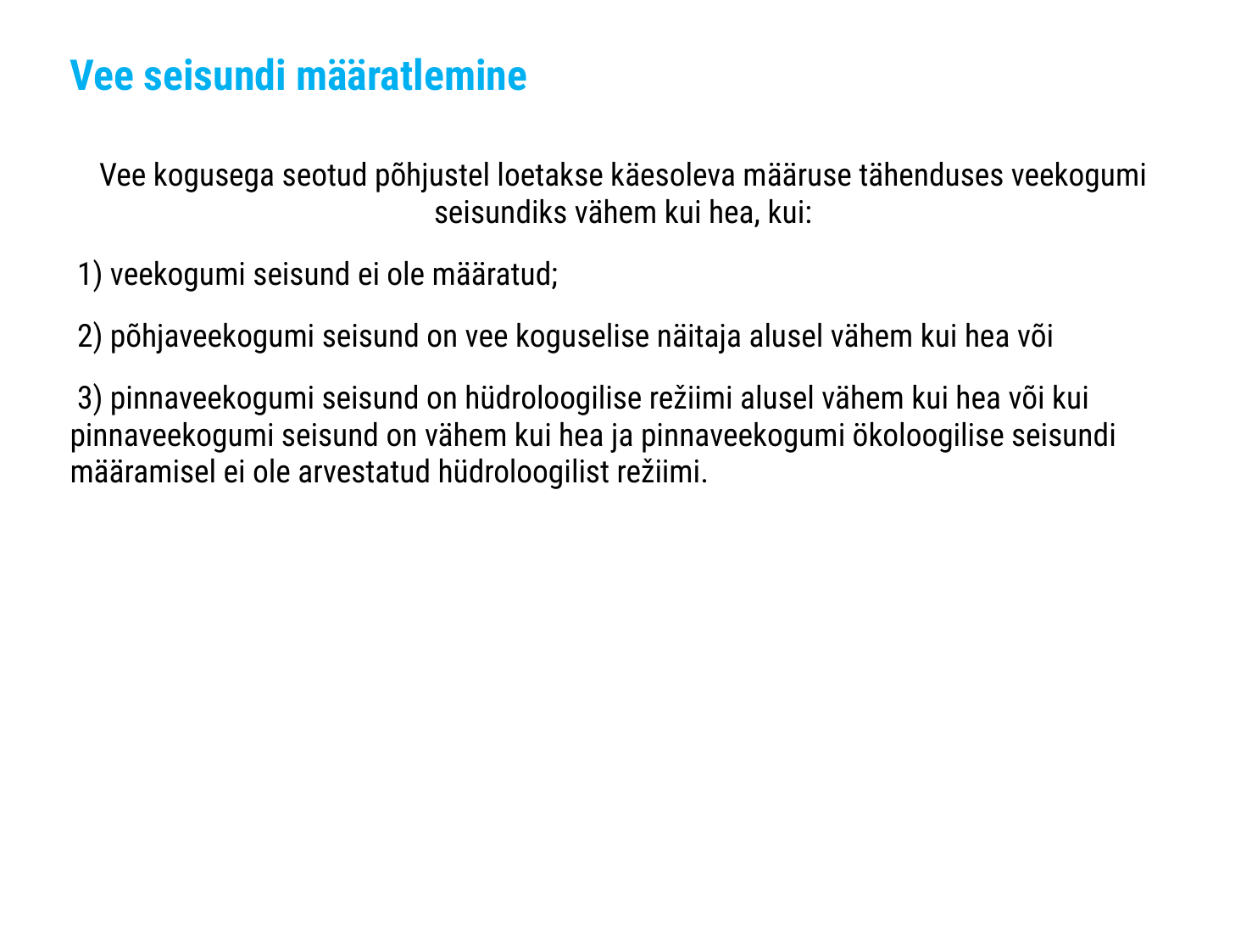

# Vee seisundi määratlemine
Vee kogusega seotud põhjustel loetakse käesoleva määruse tähenduses veekogumi seisundiks vähem kui hea, kui:
 1) veekogumi seisund ei ole määratud;
 2) põhjaveekogumi seisund on vee koguselise näitaja alusel vähem kui hea või
 3) pinnaveekogumi seisund on hüdroloogilise režiimi alusel vähem kui hea või kui pinnaveekogumi seisund on vähem kui hea ja pinnaveekogumi ökoloogilise seisundi määramisel ei ole arvestatud hüdroloogilist režiimi.